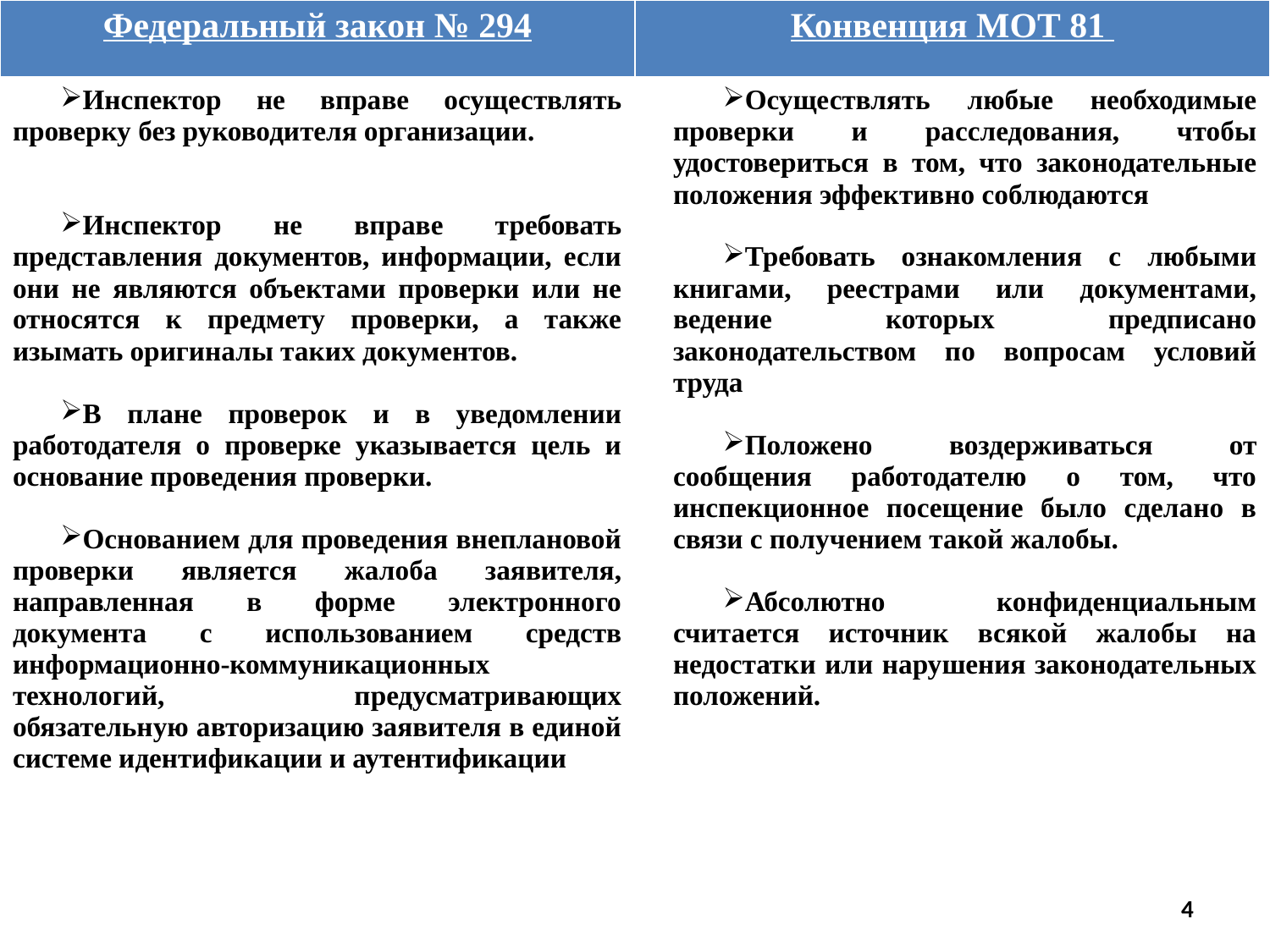

| Федеральный закон № 294 | Конвенция МОТ 81 |
| --- | --- |
| Инспектор не вправе осуществлять проверку без руководителя организации. Инспектор не вправе требовать представления документов, информации, если они не являются объектами проверки или не относятся к предмету проверки, а также изымать оригиналы таких документов. В плане проверок и в уведомлении работодателя о проверке указывается цель и основание проведения проверки. Основанием для проведения внеплановой проверки является жалоба заявителя, направленная в форме электронного документа с использованием средств информационно-коммуникационных технологий, предусматривающих обязательную авторизацию заявителя в единой системе идентификации и аутентификации | Осуществлять любые необходимые проверки и расследования, чтобы удостовериться в том, что законодательные положения эффективно соблюдаются Требовать ознакомления с любыми книгами, реестрами или документами, ведение которых предписано законодательством по вопросам условий труда Положено воздерживаться от сообщения работодателю о том, что инспекционное посещение было сделано в связи с получением такой жалобы. Абсолютно конфиденциальным считается источник всякой жалобы на недостатки или нарушения законодательных положений. |
4